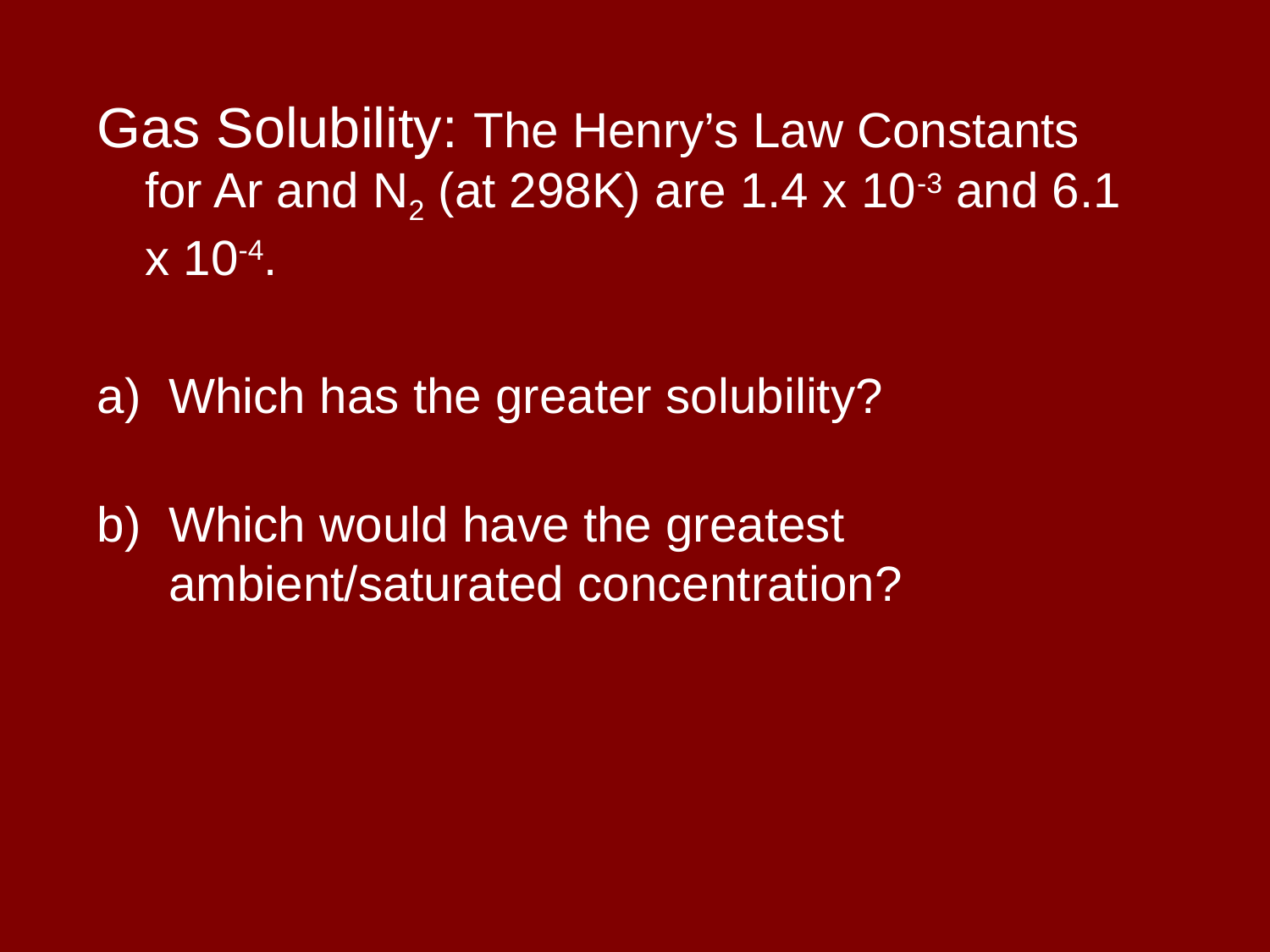

Gas Solubility: The Henry’s Law Constants for Ar and N2 (at 298K) are 1.4 x 10-3 and 6.1 x 10-4.

Which has the greater solubility?
Which would have the greatest ambient/saturated concentration?